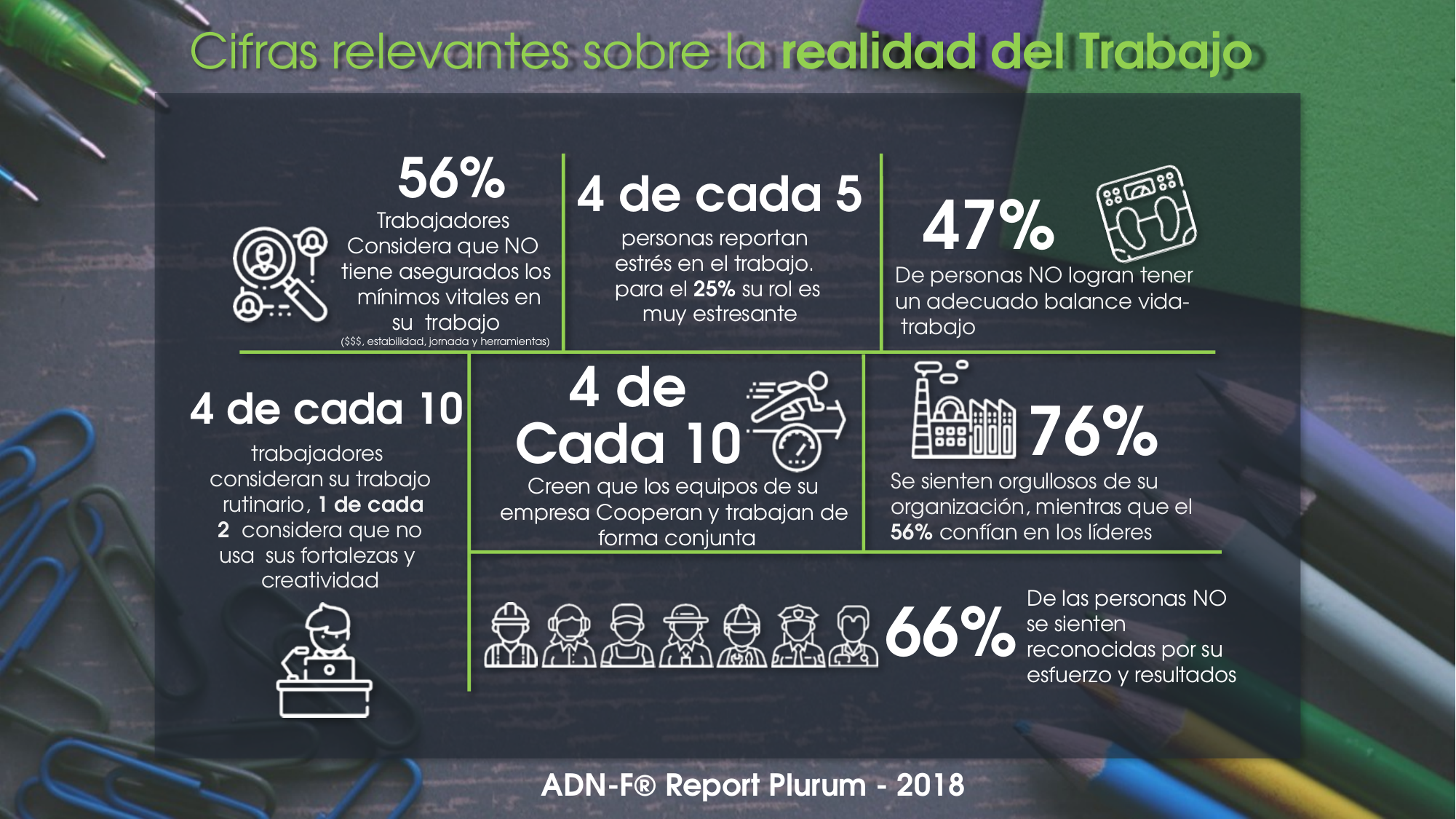

Cifras relevantes sobre la realidad del Trabajo

# 56%

4 de cada 5
personas reportan  estrés en el trabajo.  para el 25% su rol es  muy estresante

47%
De personas NO logran tener
un adecuado balance vida-  trabajo

Trabajadores  Considera que NO  tiene asegurados los  mínimos vitales en su  trabajo
($$$, estabilidad, jornada y herramientas)

4 de
Cada 10
Creen que los equipos de su
empresa Cooperan y trabajan de  forma conjunta

4 de cada 10
trabajadores  consideran su trabajo  rutinario, 1 de cada 2  considera que no usa  sus fortalezas y  creatividad

76%
Se sienten orgullosos de su
organización, mientras que el
56% confían en los líderes

De las personas NO  se sienten  reconocidas por su  esfuerzo y resultados
66%

ADN-F® Report Plurum - 2018